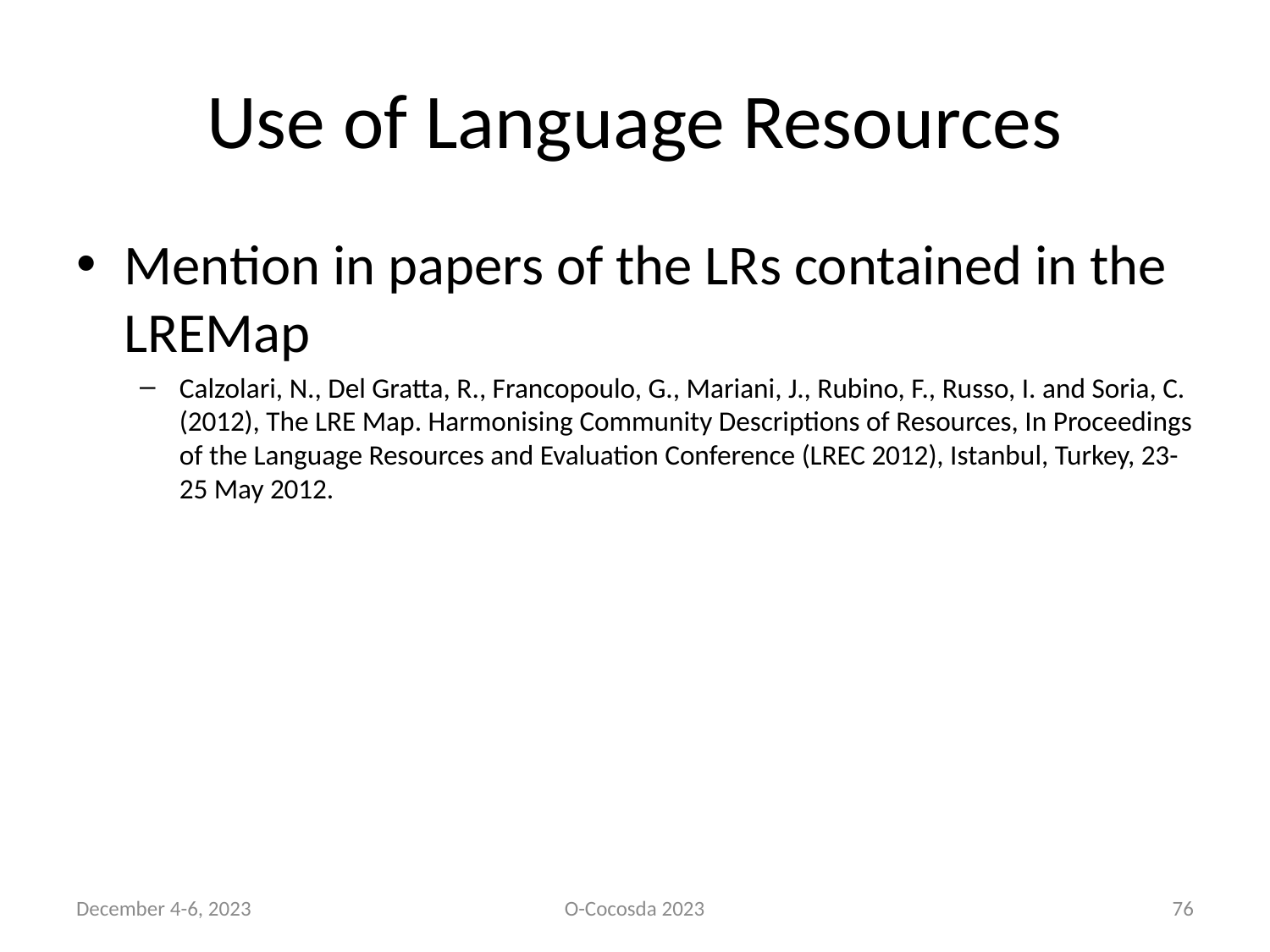

# Use of Language Resources
Mention in papers of the LRs contained in the LREMap
Calzolari, N., Del Gratta, R., Francopoulo, G., Mariani, J., Rubino, F., Russo, I. and Soria, C. (2012), The LRE Map. Harmonising Community Descriptions of Resources, In Proceedings of the Language Resources and Evaluation Conference (LREC 2012), Istanbul, Turkey, 23-25 May 2012.
December 4-6, 2023
O-Cocosda 2023
76